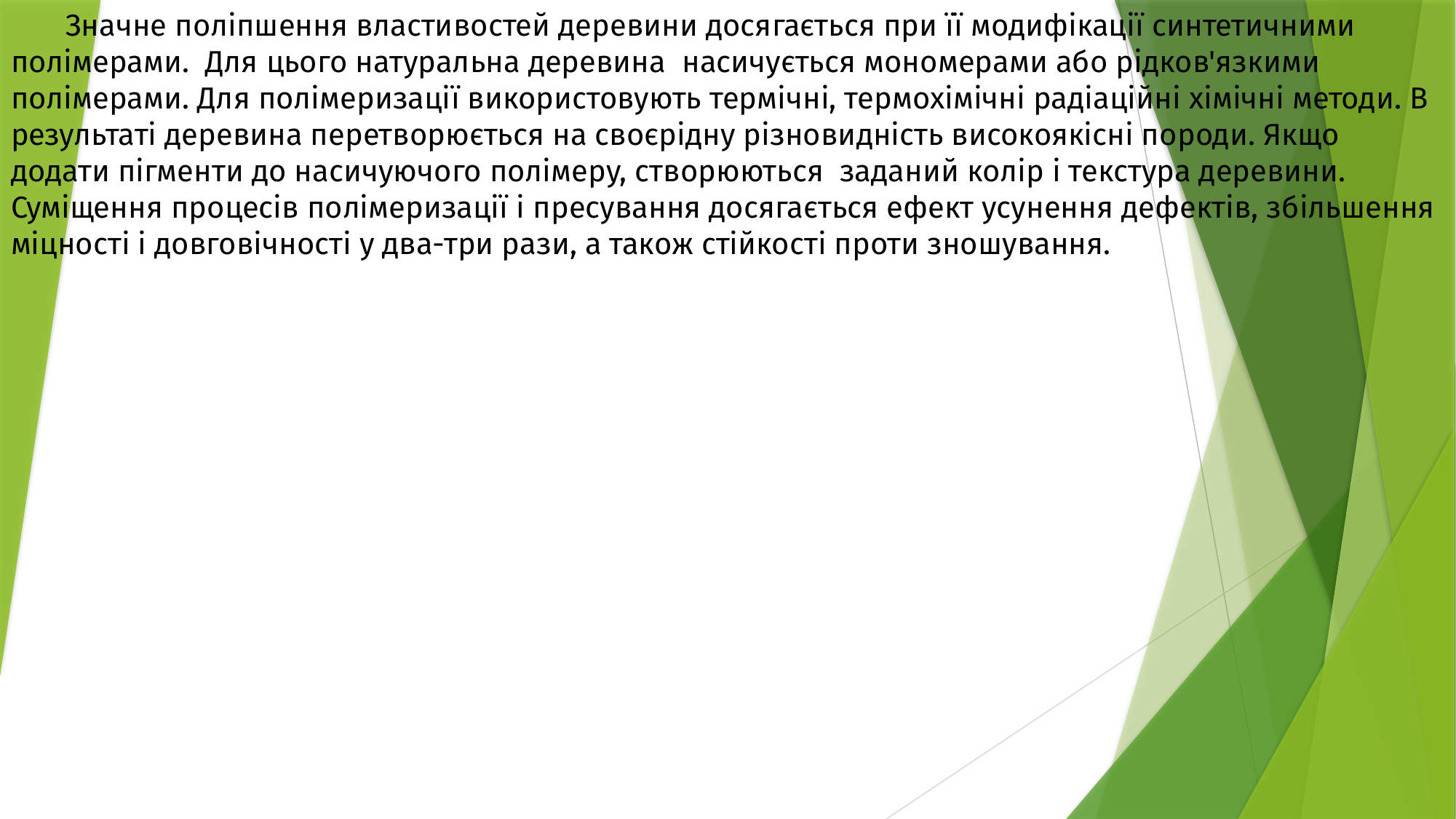

Значне поліпшення властивостей деревини досягається при її модифікації синтетичними полімерами.  Для цього натуральна деревина  насичується мономерами або рідков'язкими  полімерами. Для полімеризації використовують термічні, термохімічні радіаційні хімічні методи. В результаті деревина перетворюється на своєрідну різновидність високоякісні породи. Якщо додати пігменти до насичуючого полімеру, створюються  заданий колір і текстура деревини. Суміщення процесів полімеризації і пресування досягається ефект усунення дефектів, збільшення міцності і довговічності у два-три рази, а також стійкості проти зношування.